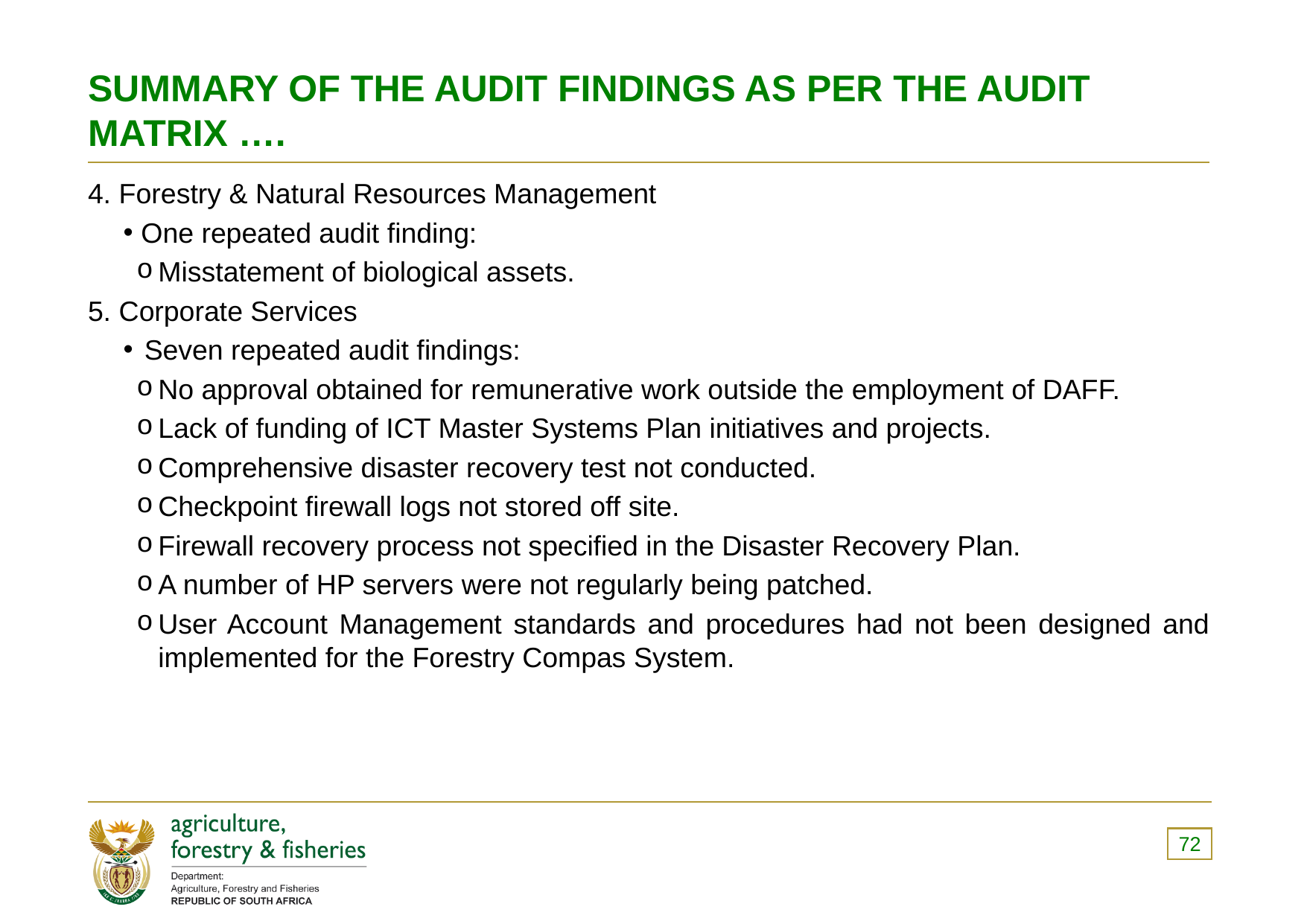

# SUMMARY OF THE AUDIT FINDINGS AS PER THE AUDIT MATRIX ….
4. Forestry & Natural Resources Management
 One repeated audit finding:
Misstatement of biological assets.
5. Corporate Services
 Seven repeated audit findings:
No approval obtained for remunerative work outside the employment of DAFF.
Lack of funding of ICT Master Systems Plan initiatives and projects.
Comprehensive disaster recovery test not conducted.
Checkpoint firewall logs not stored off site.
Firewall recovery process not specified in the Disaster Recovery Plan.
A number of HP servers were not regularly being patched.
User Account Management standards and procedures had not been designed and implemented for the Forestry Compas System.

72